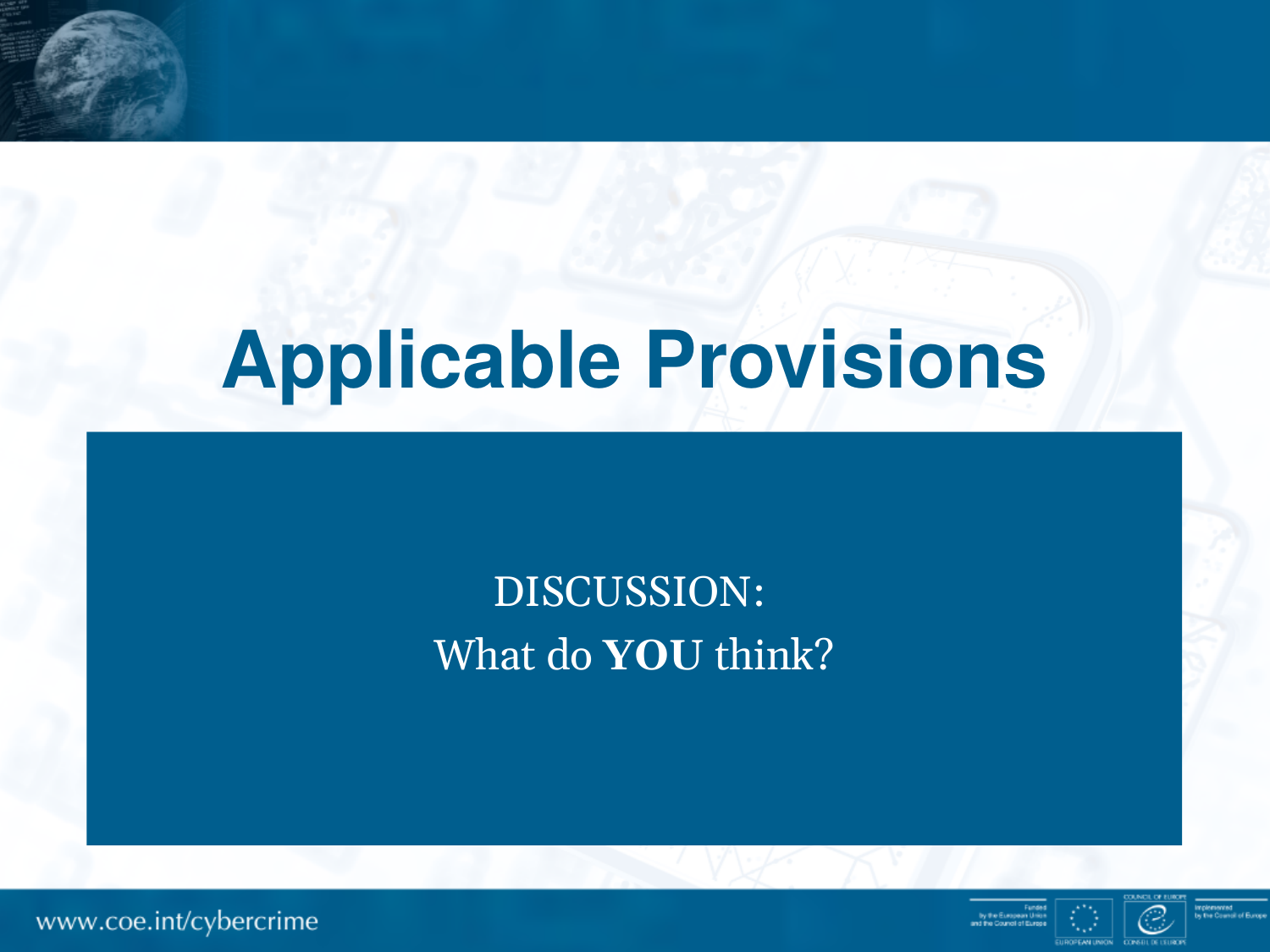

# Applicable Provisions

DISCUSSION:
What do YOU think?